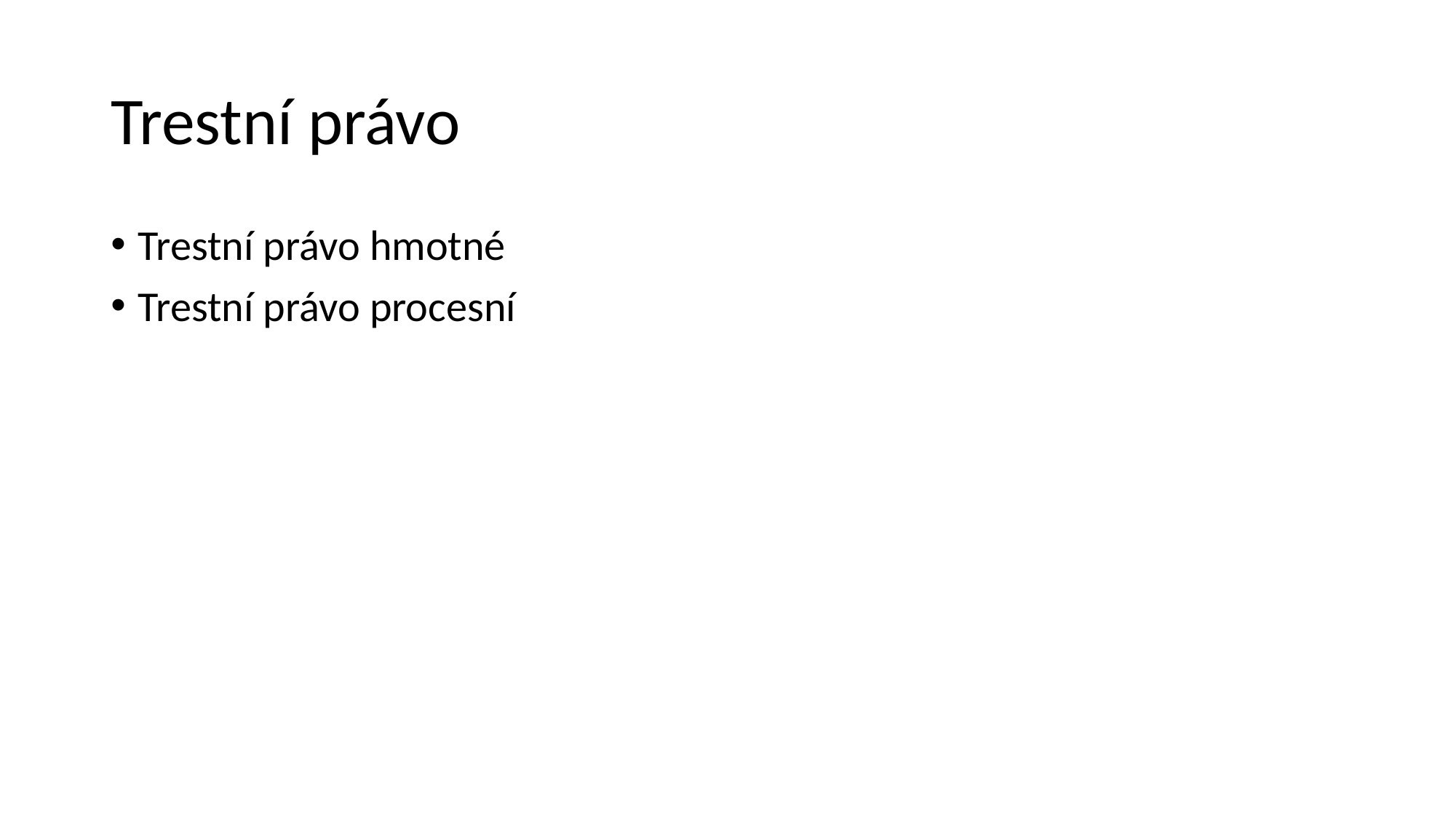

# Trestní právo
Trestní právo hmotné
Trestní právo procesní